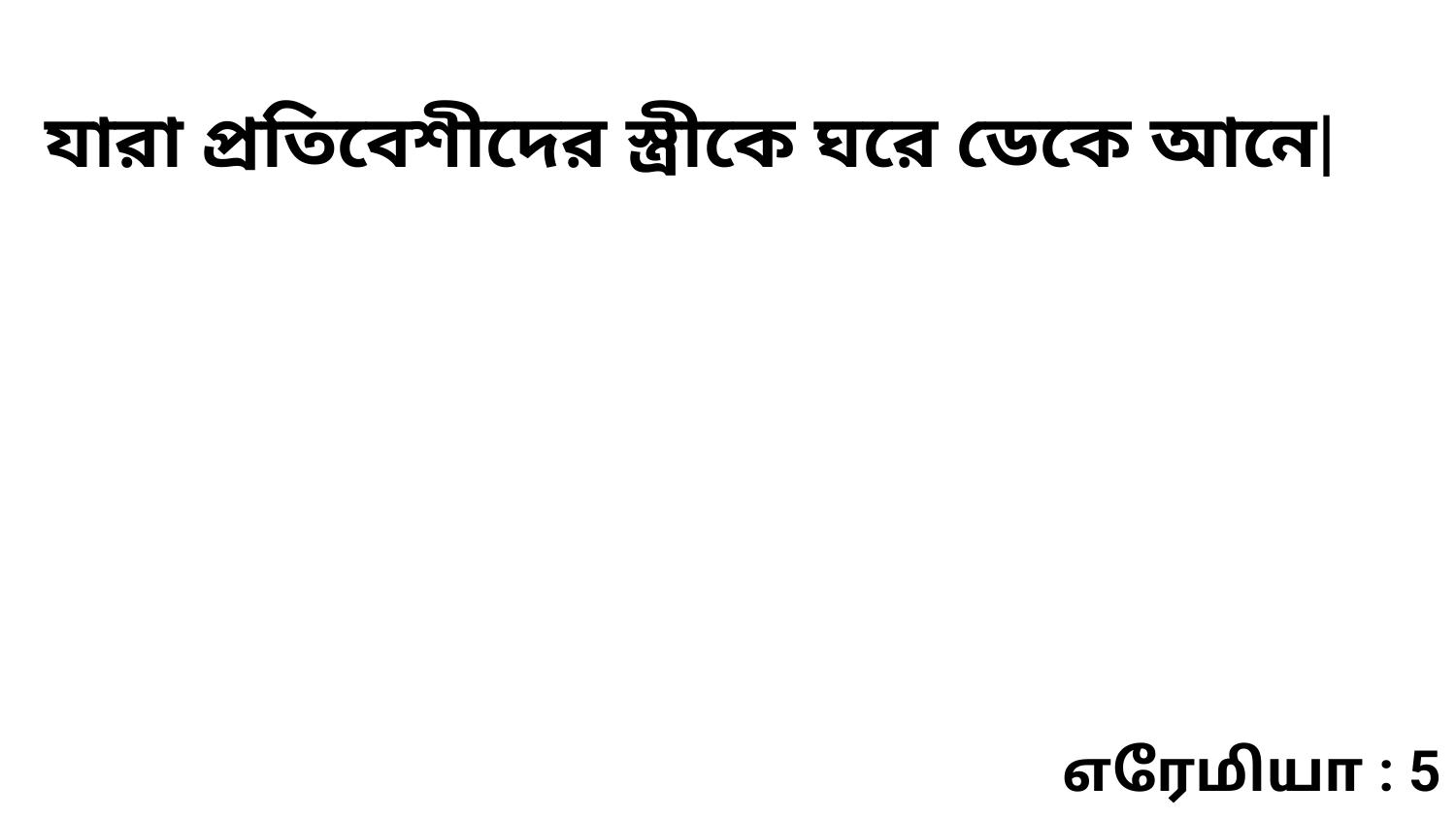

যারা প্রতিবেশীদের স্ত্রীকে ঘরে ডেকে আনে|
எரேமியா : 5